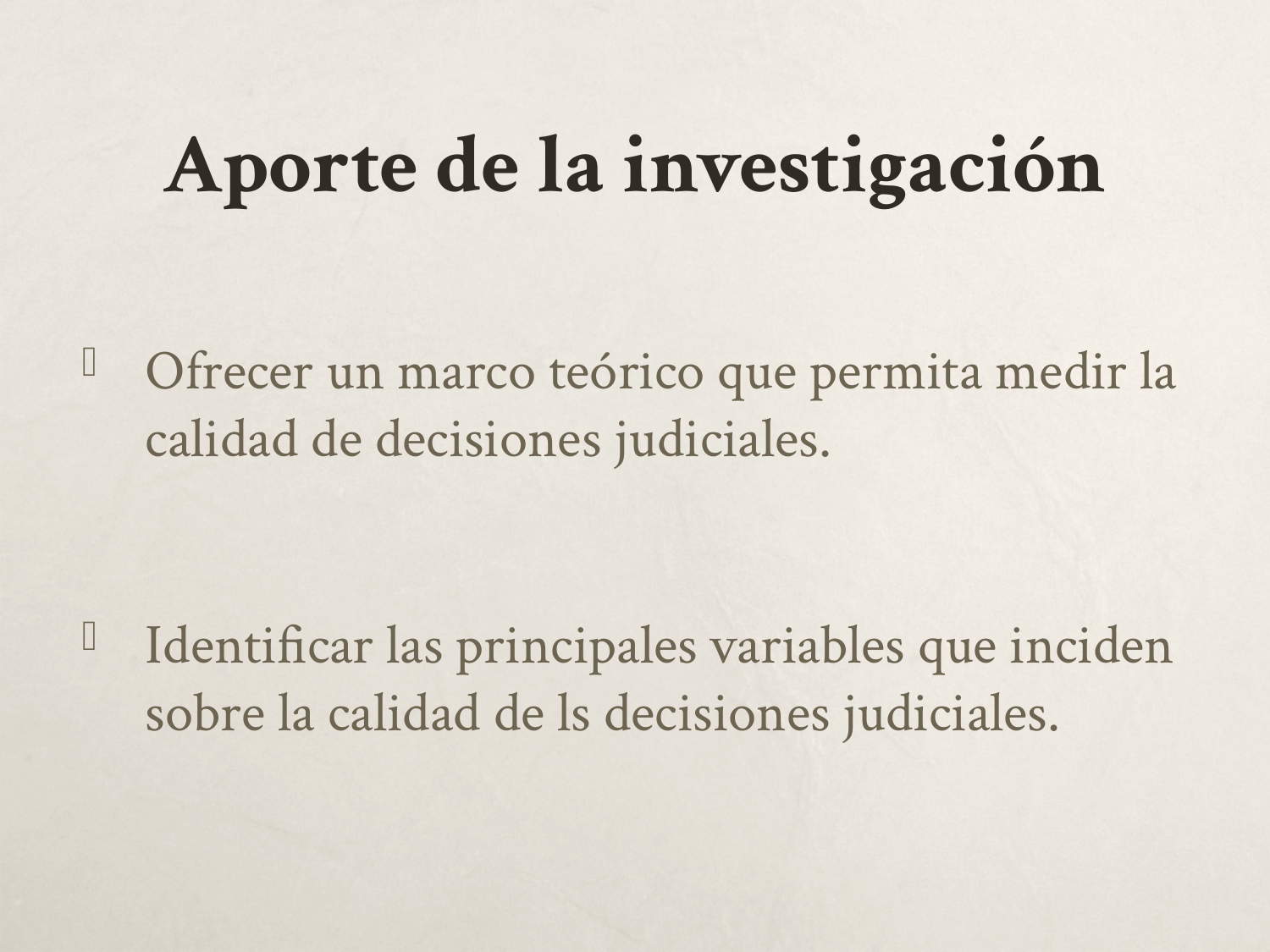

# Aporte de la investigación

Ofrecer un marco teórico que permita medir la calidad de decisiones judiciales.

Identificar las principales variables que inciden sobre la calidad de ls decisiones judiciales.